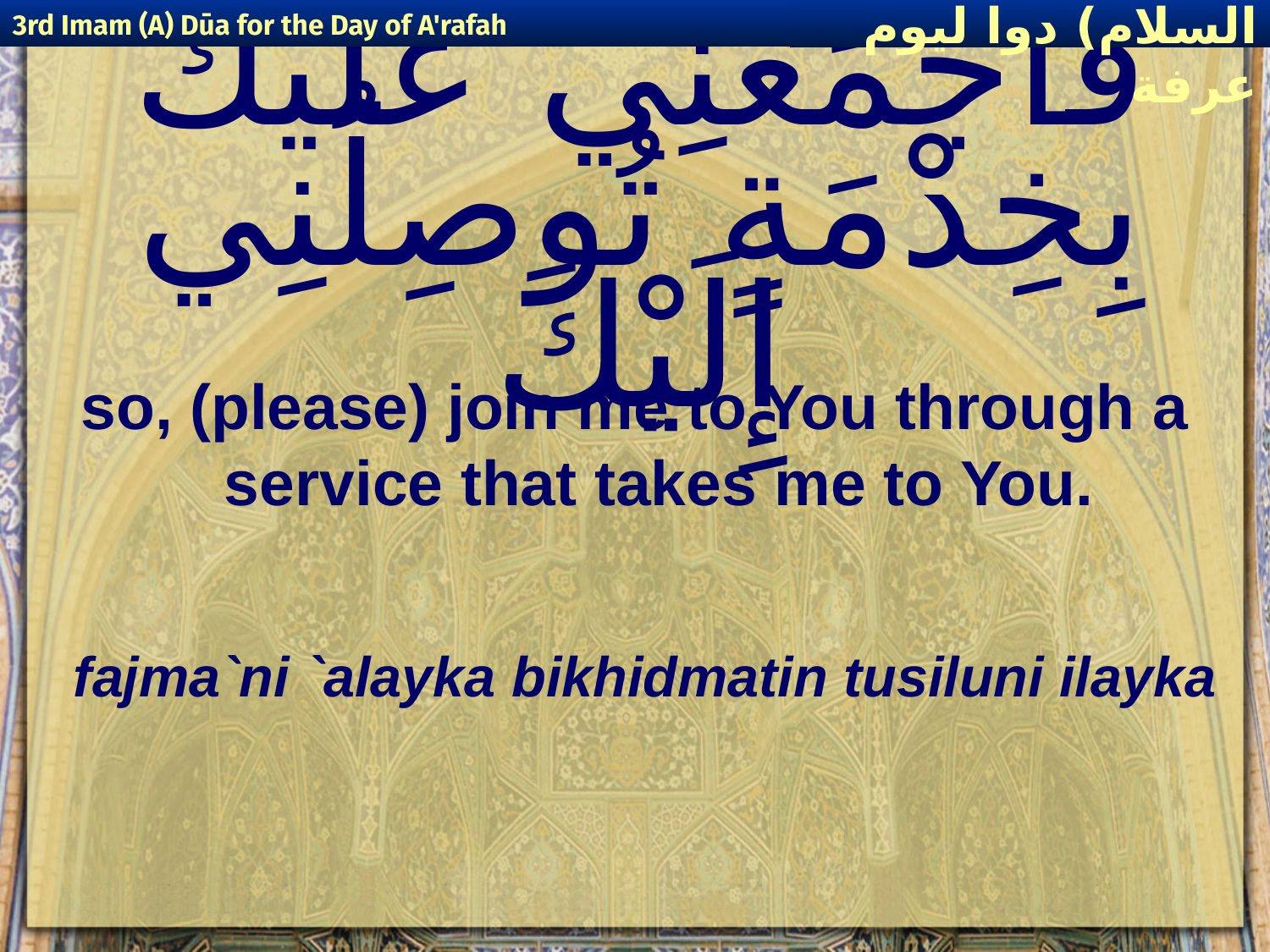

3rd Imam (A) Dūa for the Day of A'rafah
إمام حسين(عليه السلام) دوا ليوم عرفة
# فَٱجْمَعْنِي عَلَيْكَ بِخِدْمَةٍ تُوصِلُنِي إِلَيْكَ
so, (please) join me to You through a service that takes me to You.
fajma`ni `alayka bikhidmatin tusiluni ilayka